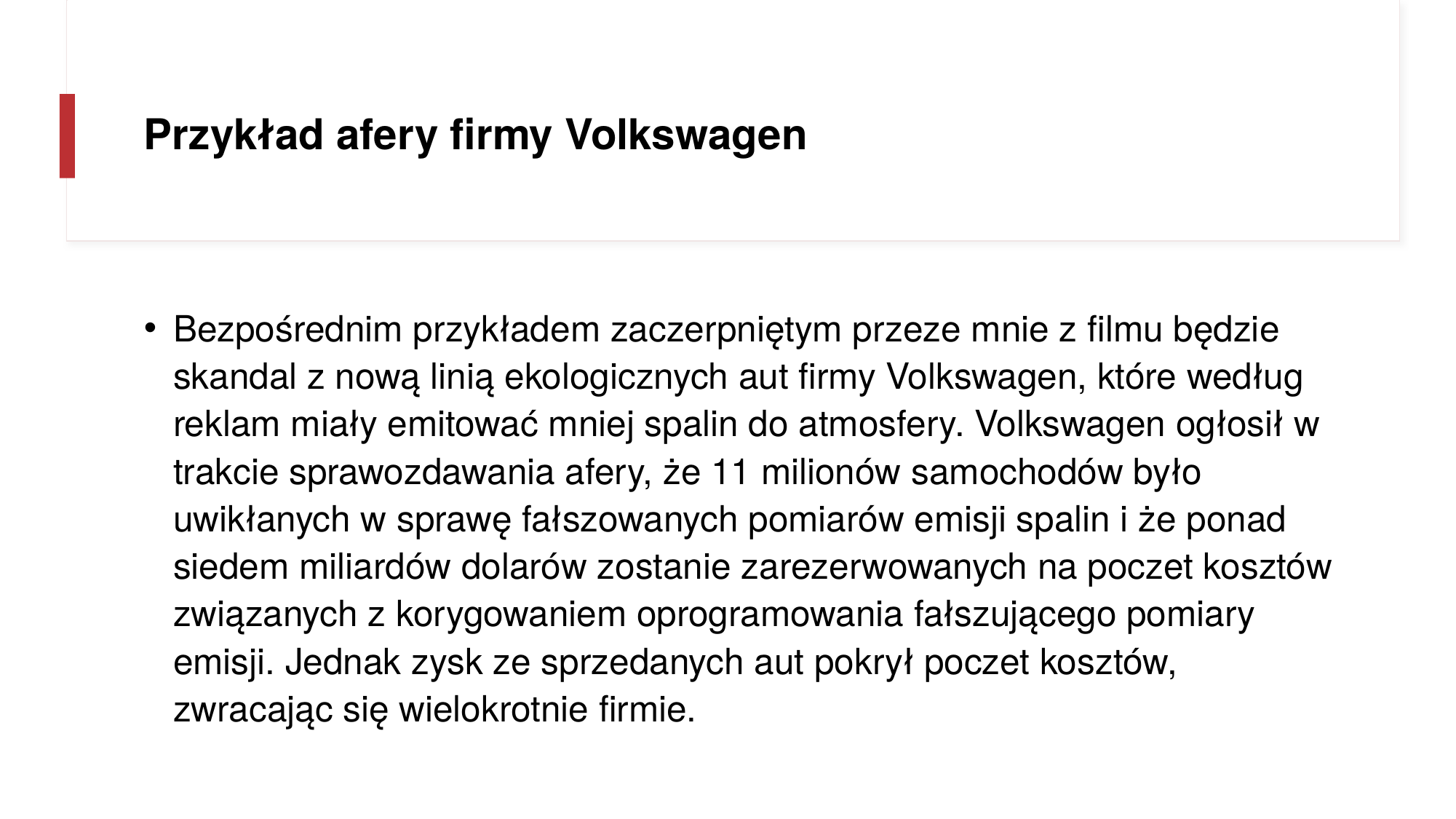

# Przykład afery firmy Volkswagen
Bezpośrednim przykładem zaczerpniętym przeze mnie z filmu będzie skandal z nową linią ekologicznych aut firmy Volkswagen, które według reklam miały emitować mniej spalin do atmosfery. Volkswagen ogłosił w trakcie sprawozdawania afery, że 11 milionów samochodów było uwikłanych w sprawę fałszowanych pomiarów emisji spalin i że ponad siedem miliardów dolarów zostanie zarezerwowanych na poczet kosztów związanych z korygowaniem oprogramowania fałszującego pomiary emisji. Jednak zysk ze sprzedanych aut pokrył poczet kosztów, zwracając się wielokrotnie firmie.